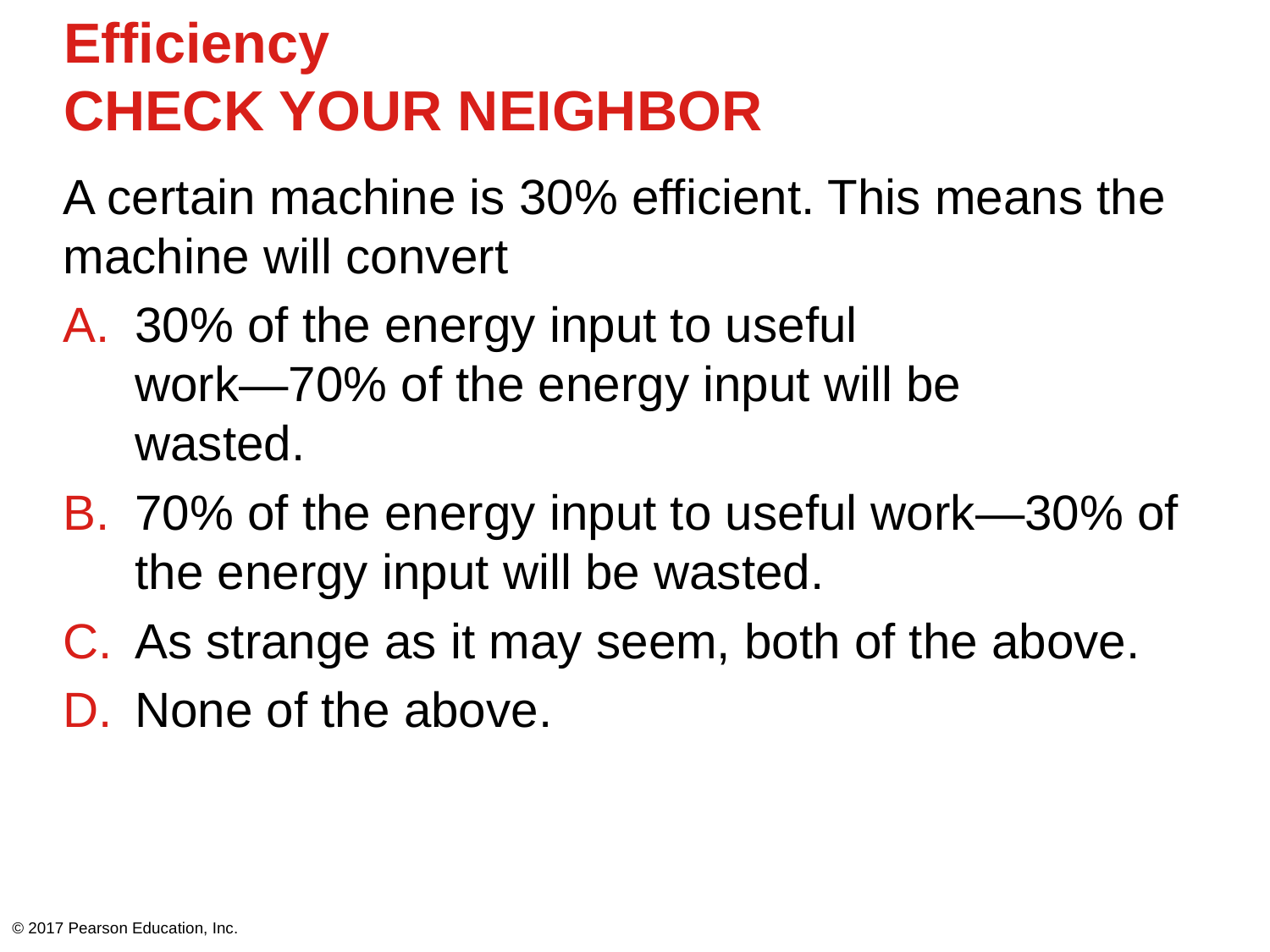

# Efficiency CHECK YOUR NEIGHBOR
A certain machine is 30% efficient. This means the machine will convert
30% of the energy input to useful
work—70% of the energy input will be
wasted.
70% of the energy input to useful work—30% of the energy input will be wasted.
As strange as it may seem, both of the above.
None of the above.
© 2017 Pearson Education, Inc.